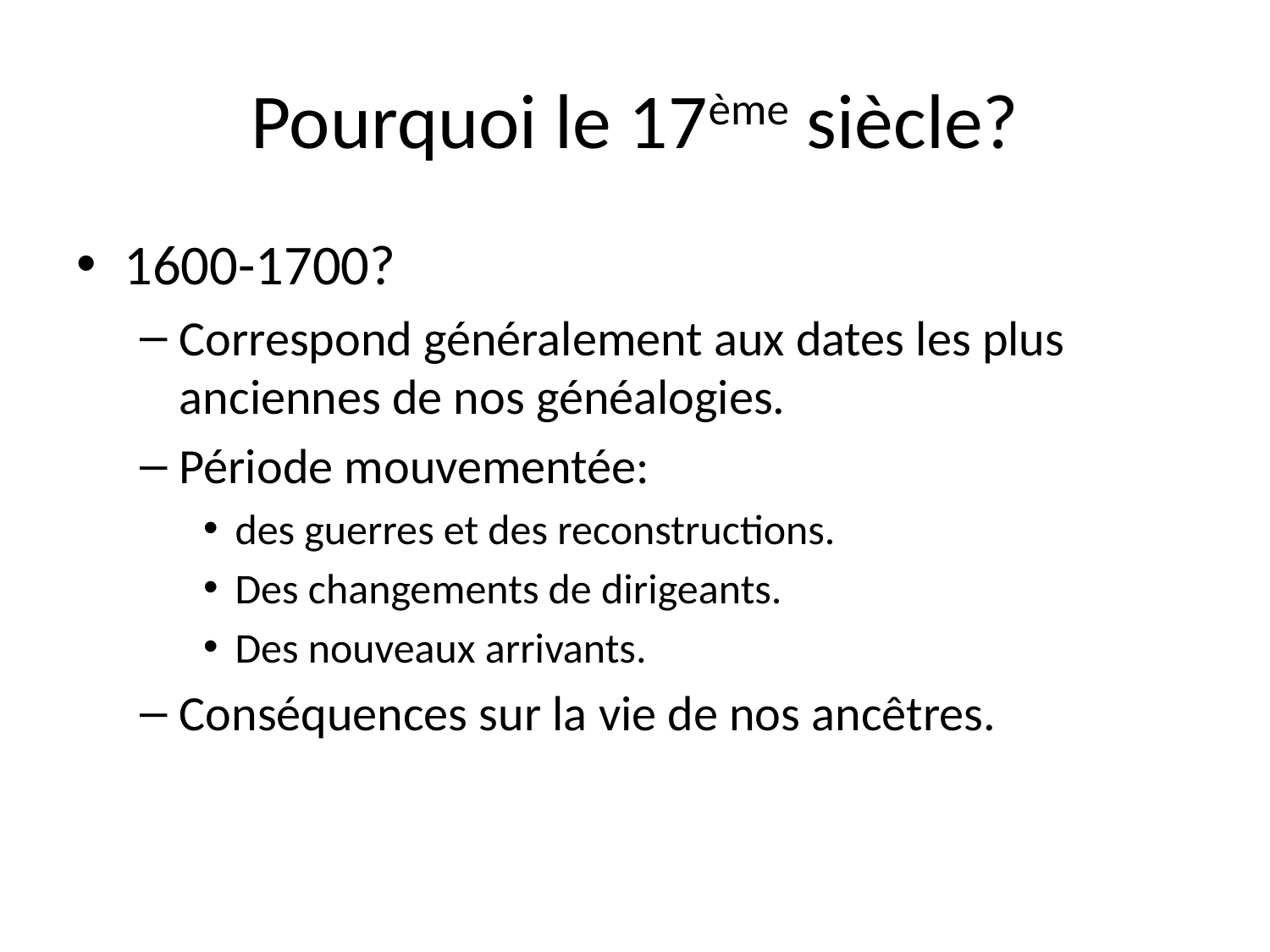

# Pourquoi le 17ème siècle?
1600-1700?
Correspond généralement aux dates les plus anciennes de nos généalogies.
Période mouvementée:
des guerres et des reconstructions.
Des changements de dirigeants.
Des nouveaux arrivants.
Conséquences sur la vie de nos ancêtres.